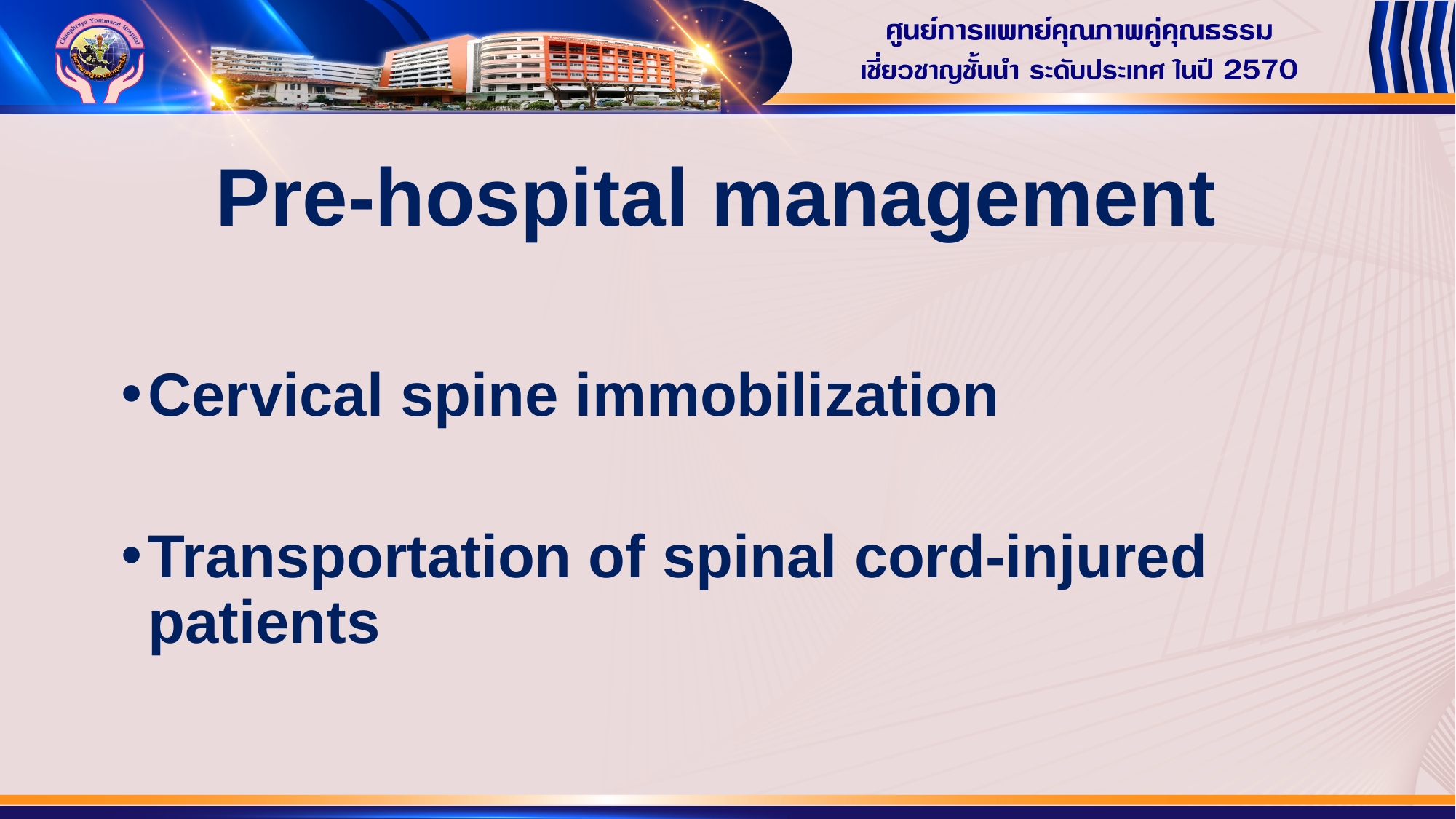

# Pre-hospital management
Cervical spine immobilization

Transportation of spinal cord-injured patients